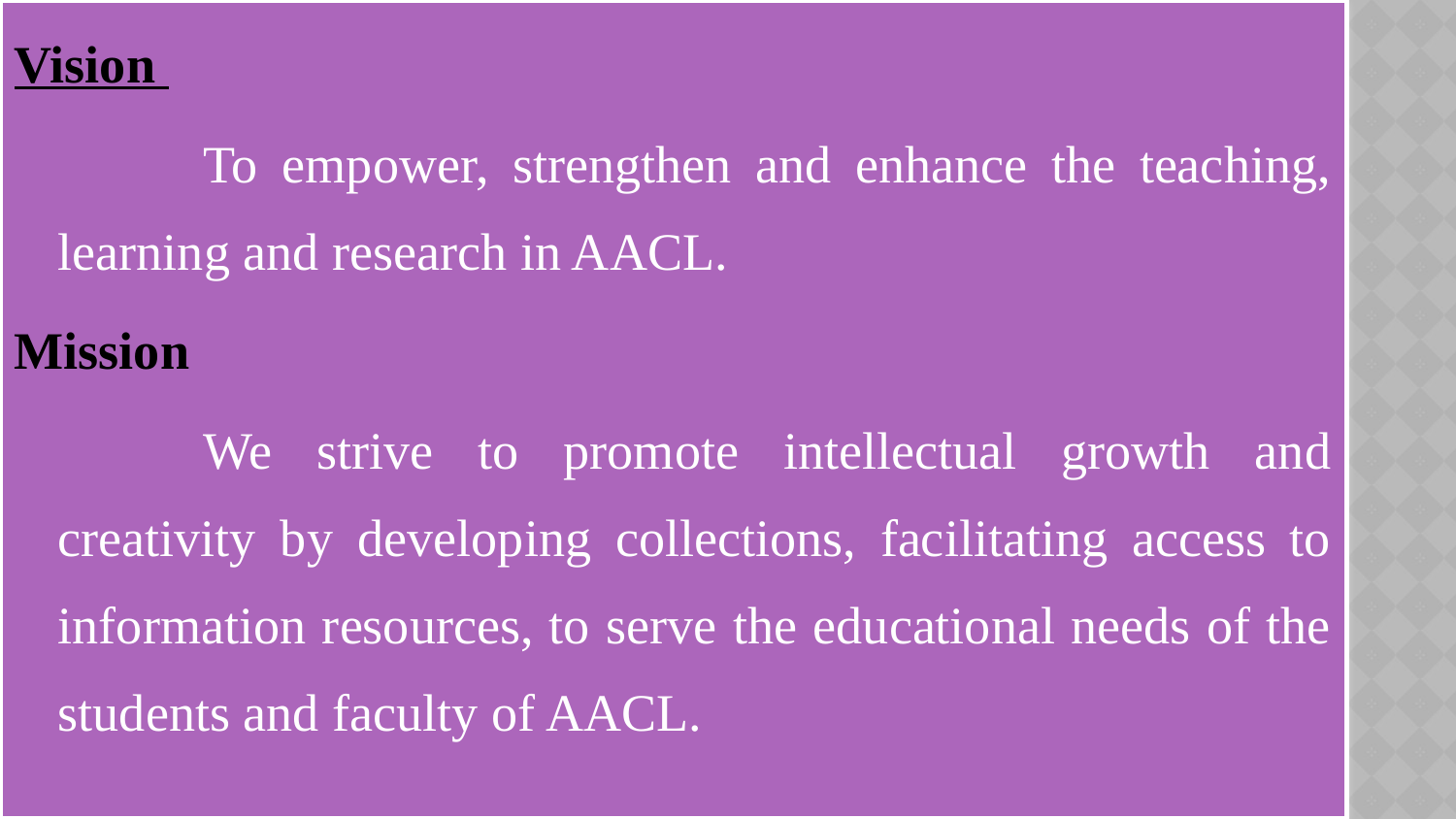

Vision
		To empower, strengthen and enhance the teaching, learning and research in AACL.
Mission
		We strive to promote intellectual growth and creativity by developing collections, facilitating access to information resources, to serve the educational needs of the students and faculty of AACL.